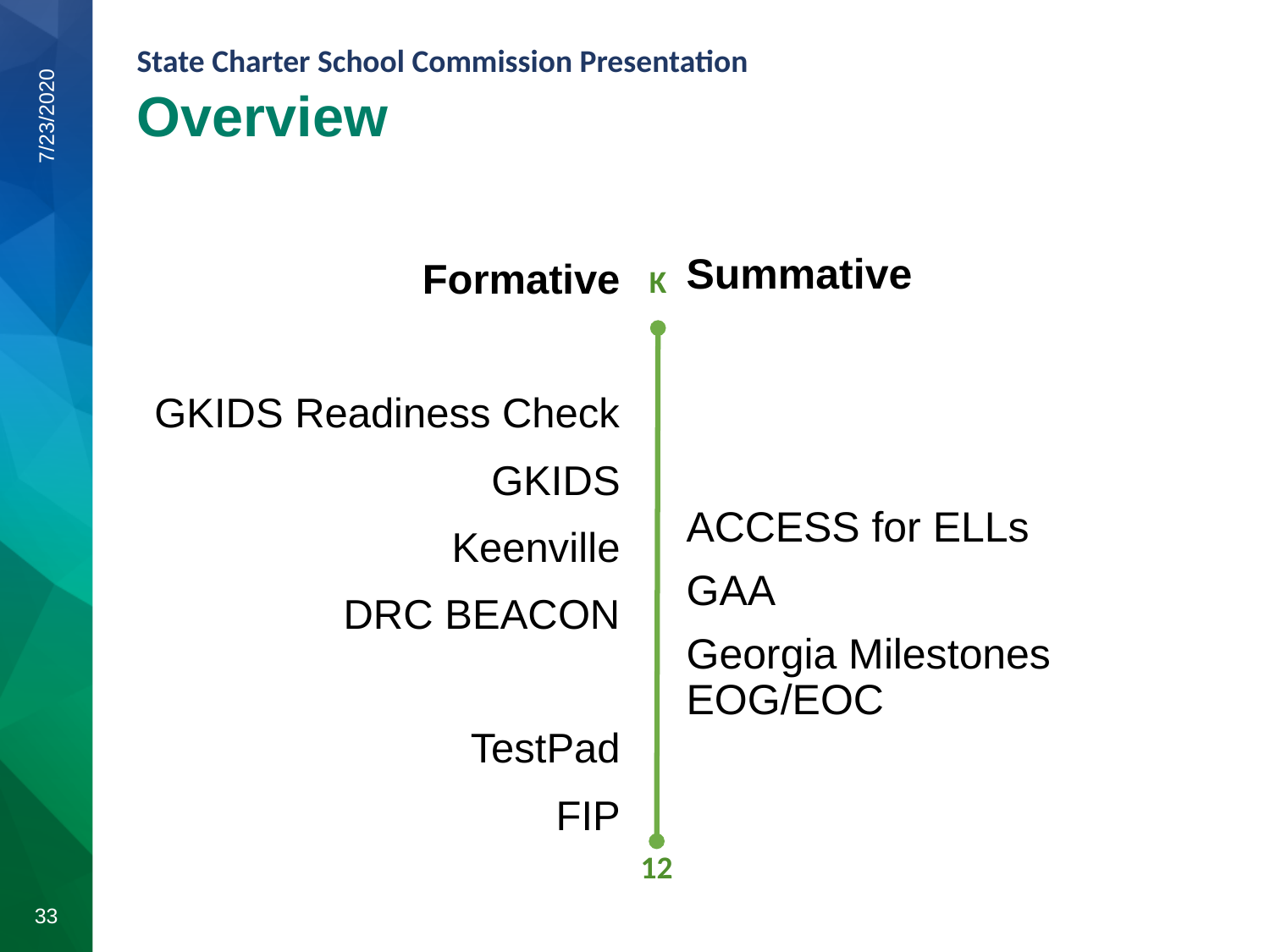

Overview

7/23/2020
Formative

GKIDS Readiness Check
GKIDS
Keenville
DRC BEACON

TestPad
FIP
Summative

ACCESS for ELLs
GAA
Georgia Milestones EOG/EOC

K
12
33